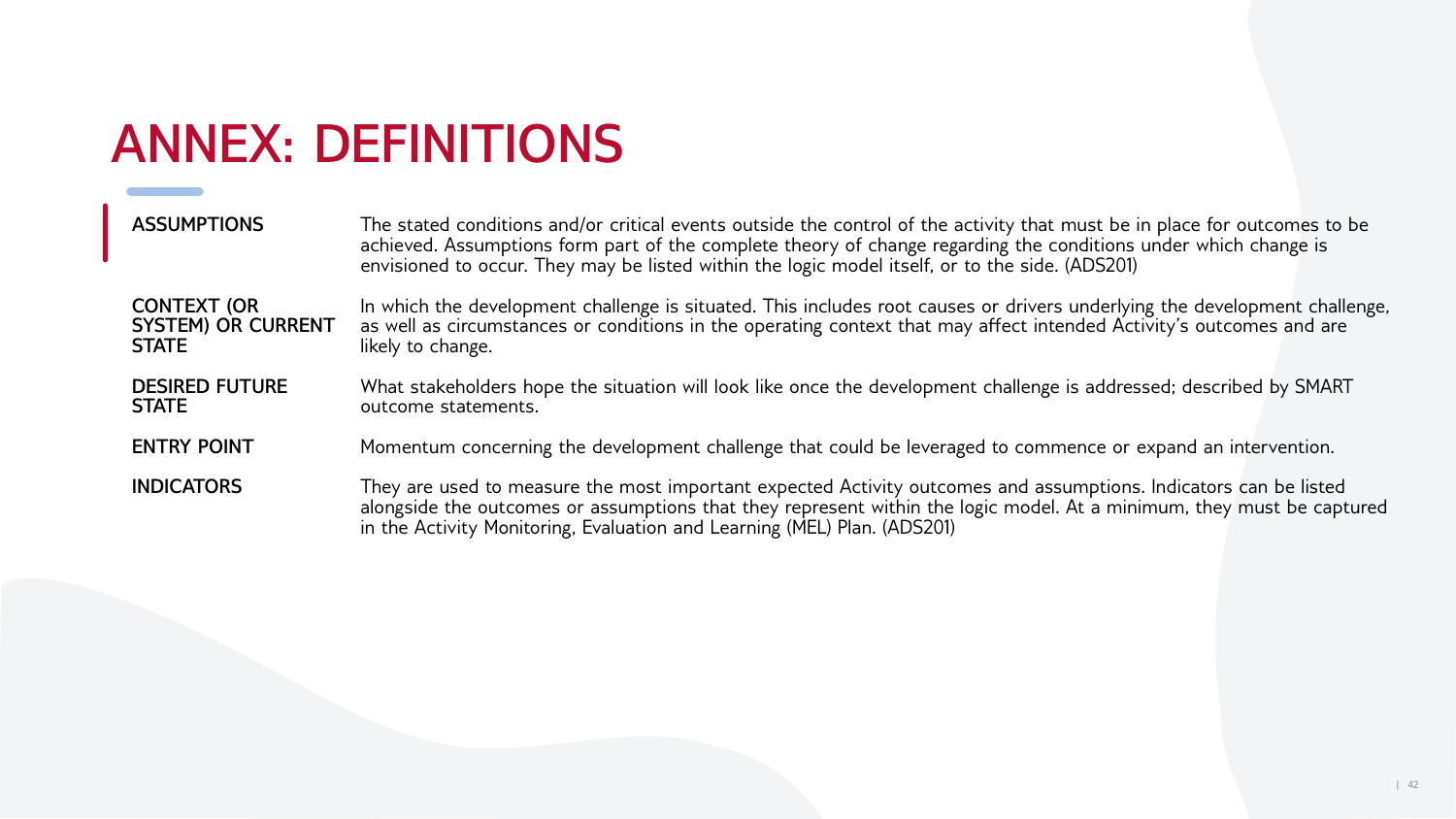

# ANNEX: DEFINITIONS
| ASSUMPTIONS | The stated conditions and/or critical events outside the control of the activity that must be in place for outcomes to be achieved. Assumptions form part of the complete theory of change regarding the conditions under which change is envisioned to occur. They may be listed within the logic model itself, or to the side. (ADS201) |
| --- | --- |
| CONTEXT (OR SYSTEM) OR CURRENT STATE | In which the development challenge is situated. This includes root causes or drivers underlying the development challenge, as well as circumstances or conditions in the operating context that may affect intended Activity’s outcomes and are likely to change. |
| DESIRED FUTURE STATE | What stakeholders hope the situation will look like once the development challenge is addressed; described by SMART outcome statements. |
| ENTRY POINT | Momentum concerning the development challenge that could be leveraged to commence or expand an intervention. |
| INDICATORS | They are used to measure the most important expected Activity outcomes and assumptions. Indicators can be listed alongside the outcomes or assumptions that they represent within the logic model. At a minimum, they must be captured in the Activity Monitoring, Evaluation and Learning (MEL) Plan. (ADS201) |
|   42